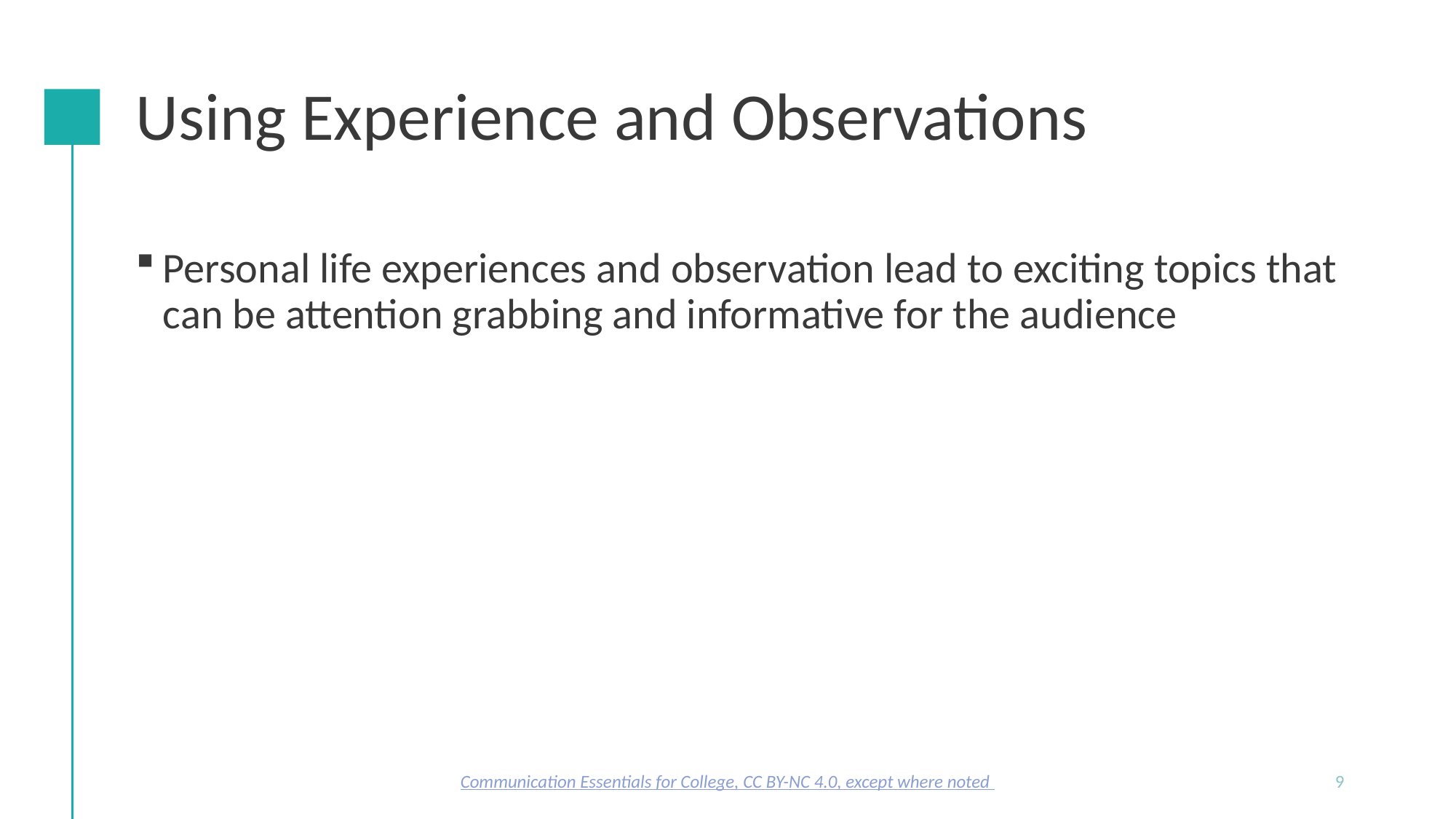

# Using Experience and Observations
Personal life experiences and observation lead to exciting topics that can be attention grabbing and informative for the audience

Communication Essentials for College, CC BY-NC 4.0, except where noted
9